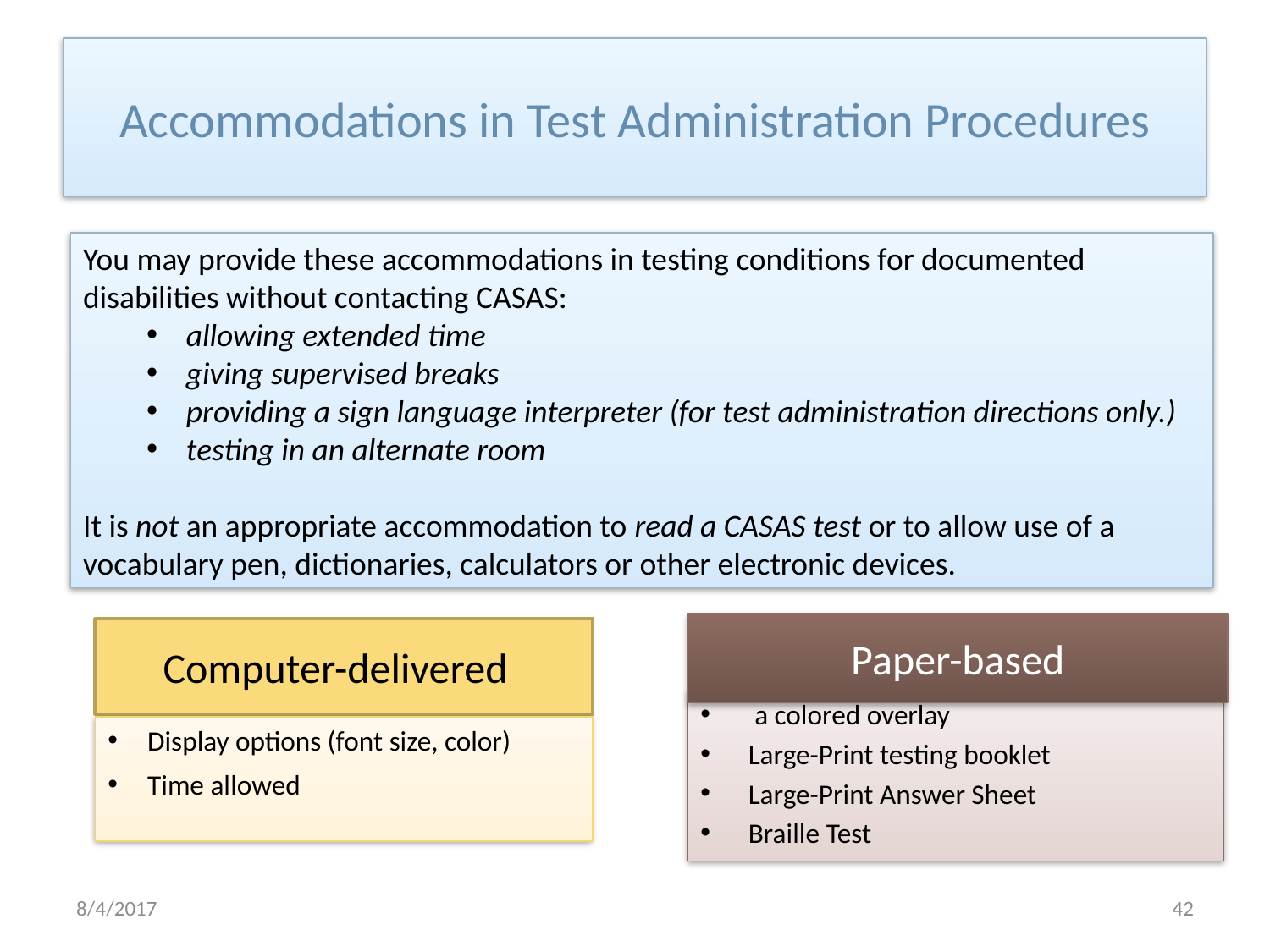

# Accommodations in Test Administration Procedures
You may provide these accommodations in testing conditions for documented disabilities without contacting CASAS:
allowing extended time
giving supervised breaks
providing a sign language interpreter (for test administration directions only.)
testing in an alternate room

It is not an appropriate accommodation to read a CASAS test or to allow use of a vocabulary pen, dictionaries, calculators or other electronic devices.
Paper-based

 Computer-delivered

 a colored overlay
Large-Print testing booklet
Large-Print Answer Sheet
Braille Test

Display options (font size, color)
Time allowed

8/4/2017

42